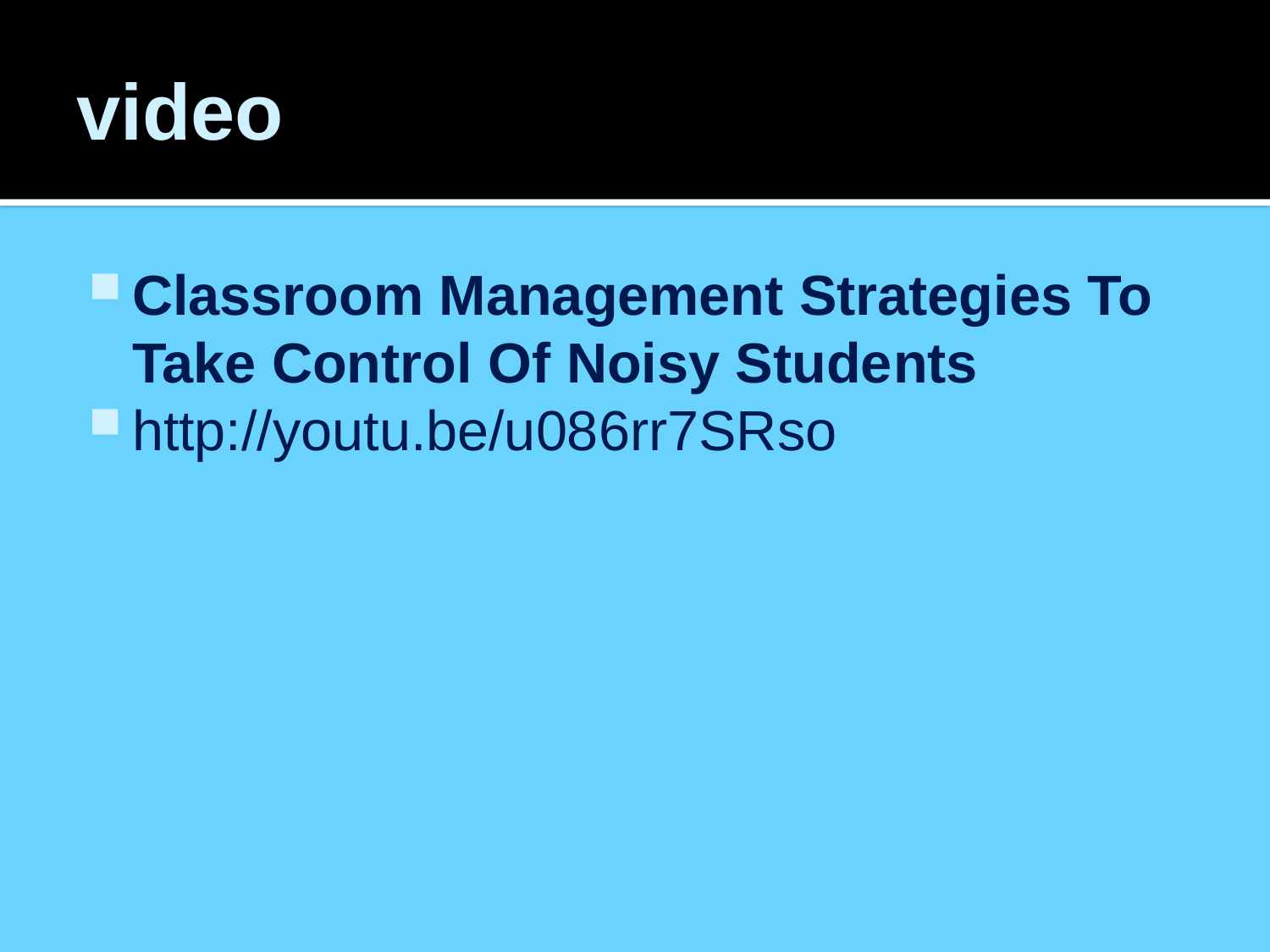

# video
Classroom Management Strategies To Take Control Of Noisy Students
http://youtu.be/u086rr7SRso